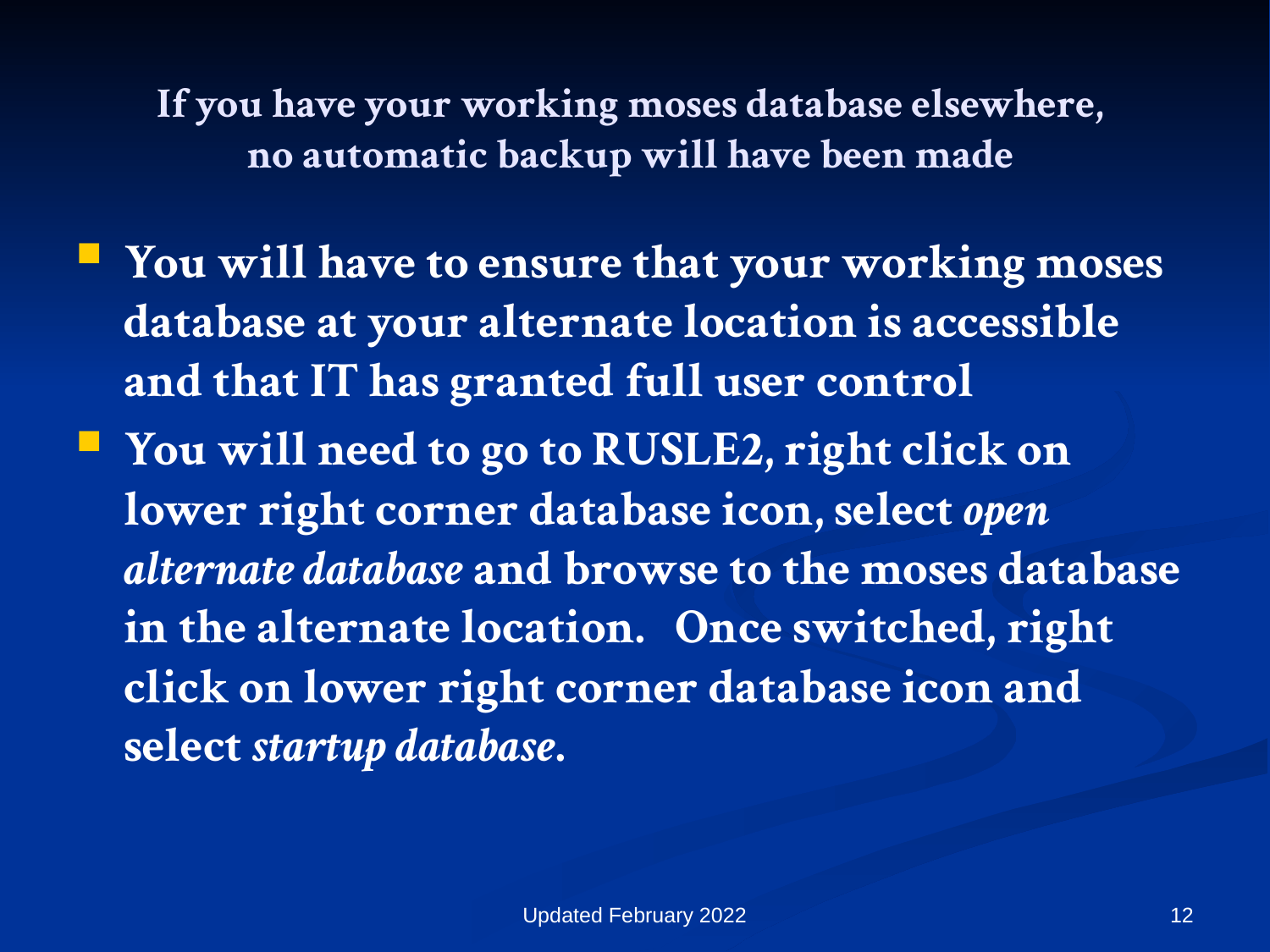

# If you have your working moses database elsewhere, no automatic backup will have been made
You will have to ensure that your working moses database at your alternate location is accessible and that IT has granted full user control
You will need to go to RUSLE2, right click on lower right corner database icon, select open alternate database and browse to the moses database in the alternate location.   Once switched, right click on lower right corner database icon and select startup database.

Updated February 2022
12